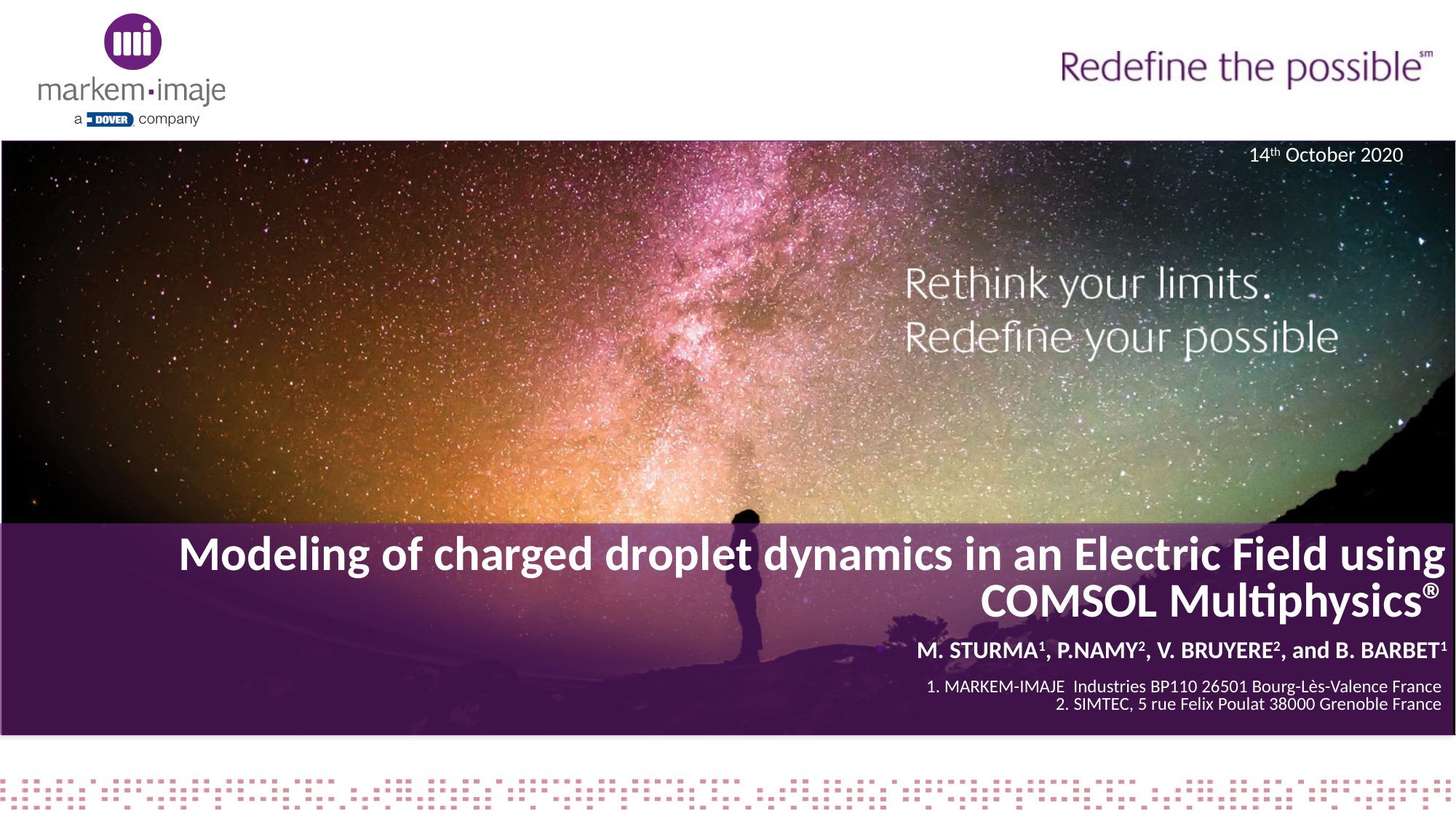

14th October 2020
# Modeling of charged droplet dynamics in an Electric Field using COMSOL Multiphysics®
M. STURMA1, P.NAMY2, V. BRUYERE2, and B. BARBET1

1. MARKEM-IMAJE  Industries BP110 26501 Bourg-Lès-Valence France
2. SIMTEC, 5 rue Felix Poulat 38000 Grenoble France